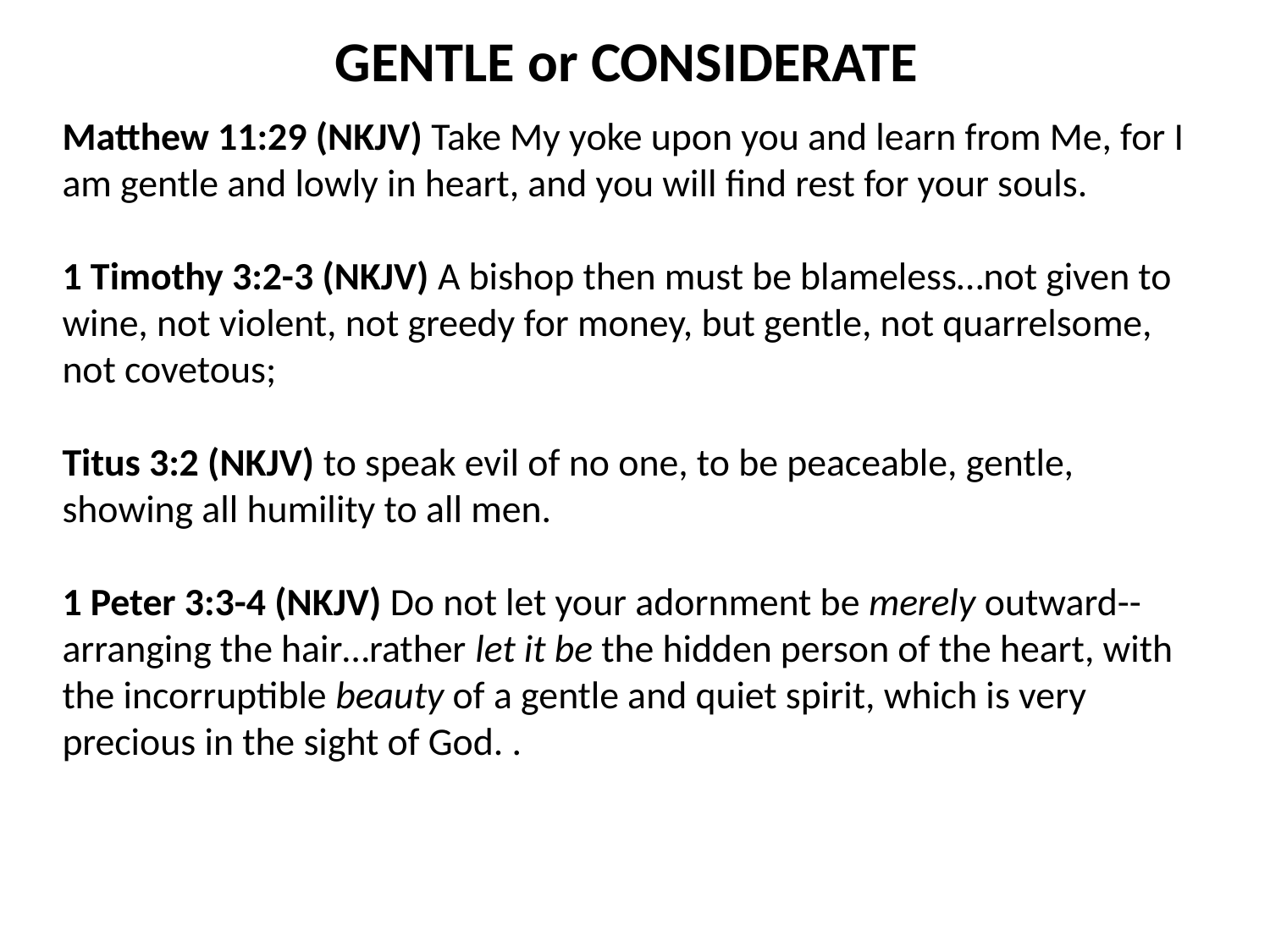

GENTLE or CONSIDERATE
Matthew 11:29 (NKJV) Take My yoke upon you and learn from Me, for I am gentle and lowly in heart, and you will find rest for your souls.
1 Timothy 3:2-3 (NKJV) A bishop then must be blameless…not given to wine, not violent, not greedy for money, but gentle, not quarrelsome, not covetous;

Titus 3:2 (NKJV) to speak evil of no one, to be peaceable, gentle, showing all humility to all men.
1 Peter 3:3-4 (NKJV) Do not let your adornment be merely outward--arranging the hair…rather let it be the hidden person of the heart, with the incorruptible beauty of a gentle and quiet spirit, which is very precious in the sight of God. .